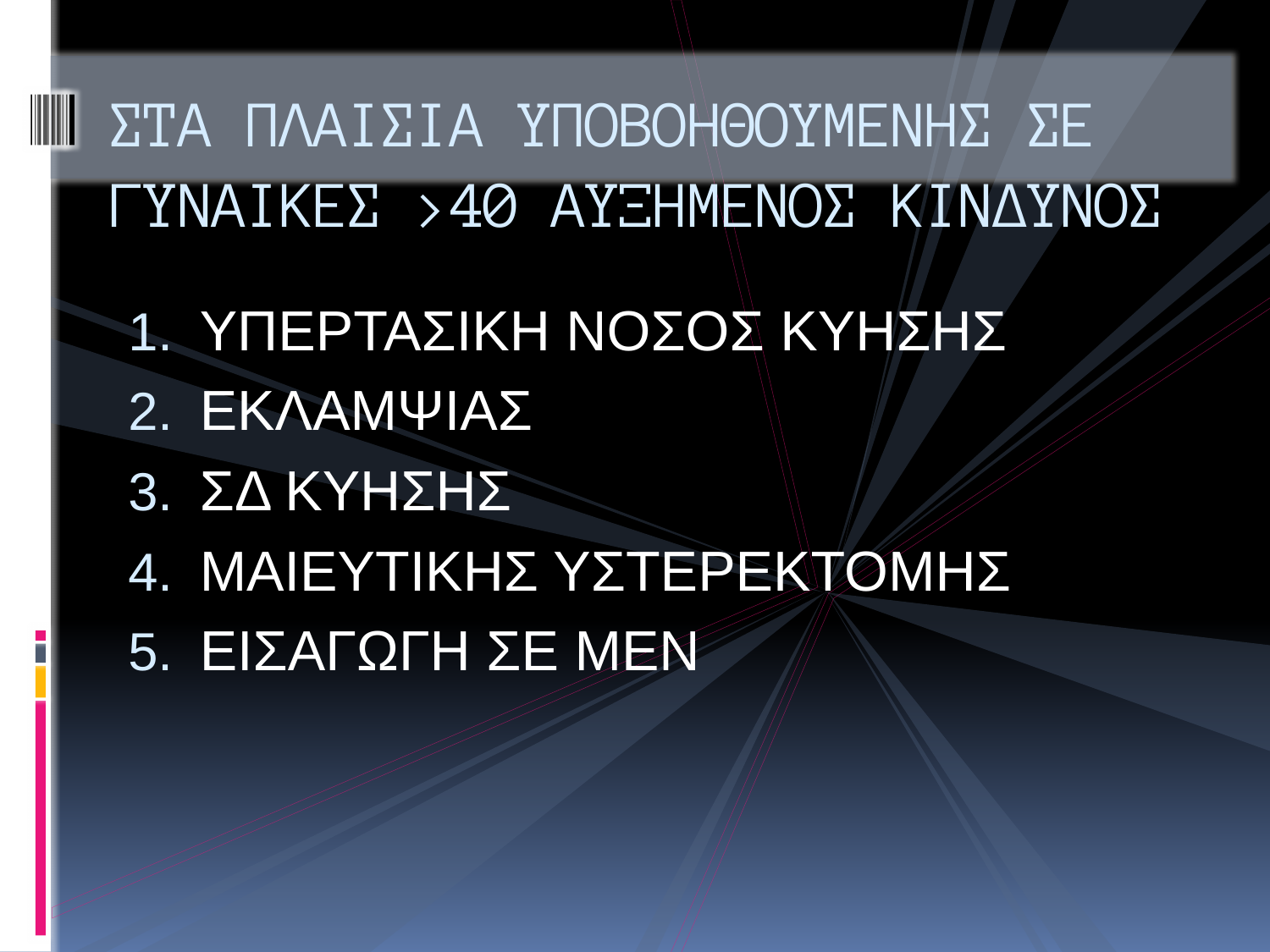

# ΣΤΑ ΠΛΑΙΣΙΑ ΥΠΟΒΟΗΘΟΥΜΕΝΗΣ ΣΕ ΓΥΝΑΙΚΕΣ >40 ΑΥΞΗΜΕΝΟΣ ΚΙΝΔΥΝΟΣ
ΥΠΕΡΤΑΣΙΚΗ ΝΟΣΟΣ ΚΥΗΣΗΣ
ΕΚΛΑΜΨΙΑΣ
ΣΔ ΚΥΗΣΗΣ
ΜΑΙΕΥΤΙΚΗΣ ΥΣΤΕΡΕΚΤΟΜΗΣ
ΕΙΣΑΓΩΓΗ ΣΕ ΜΕΝ